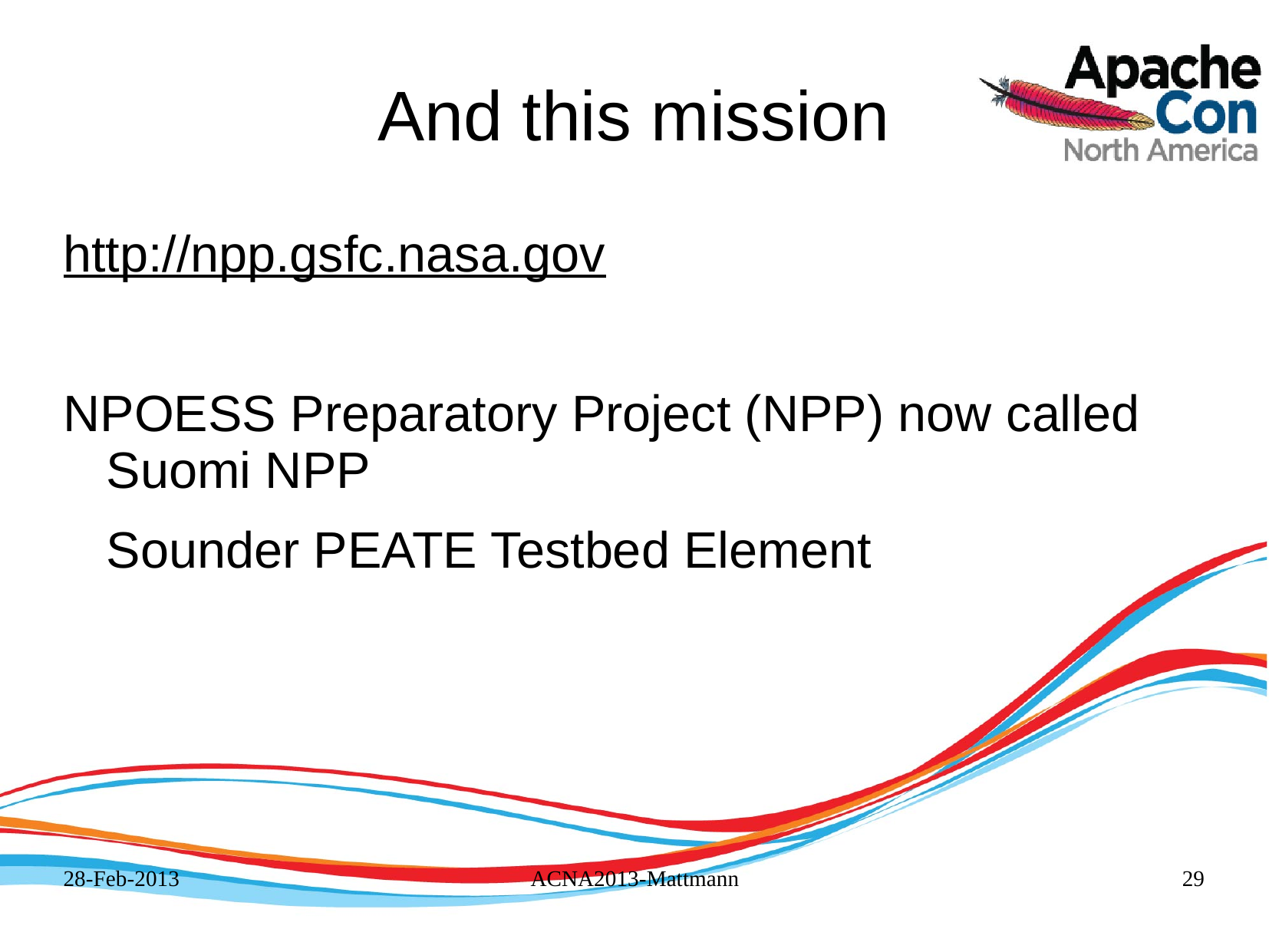

# And this mission
http://npp.gsfc.nasa.gov

NPOESS Preparatory Project (NPP) now called Suomi NPP
	Sounder PEATE Testbed Element
28-Feb-2013
ACNA2013-Mattmann
29